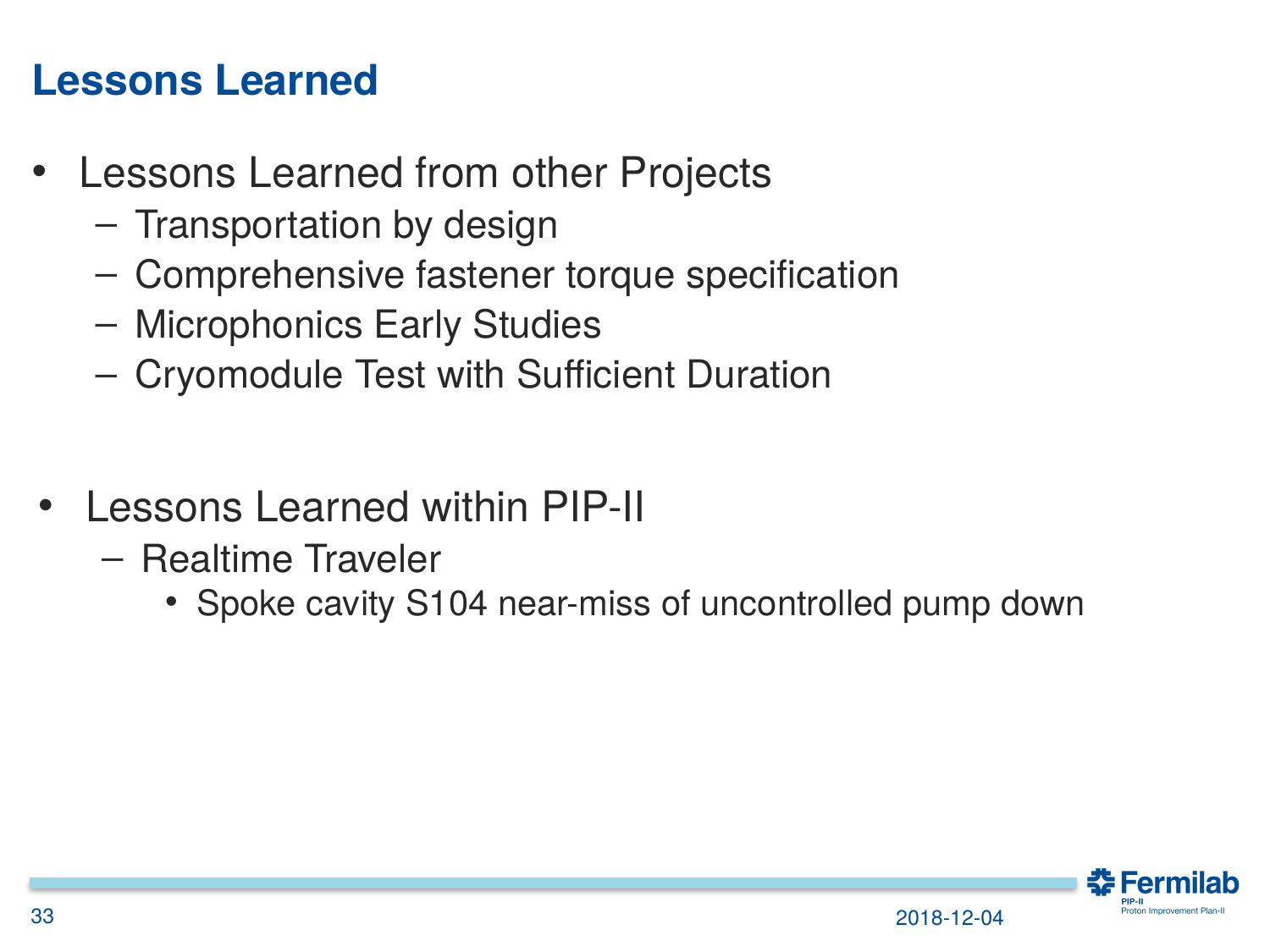

# Lessons Learned
Lessons Learned from other Projects
Transportation by design
Comprehensive fastener torque specification
Microphonics Early Studies
Cryomodule Test with Sufficient Duration
Lessons Learned within PIP-II
Realtime Traveler
Spoke cavity S104 near-miss of uncontrolled pump down
33
2018-12-04